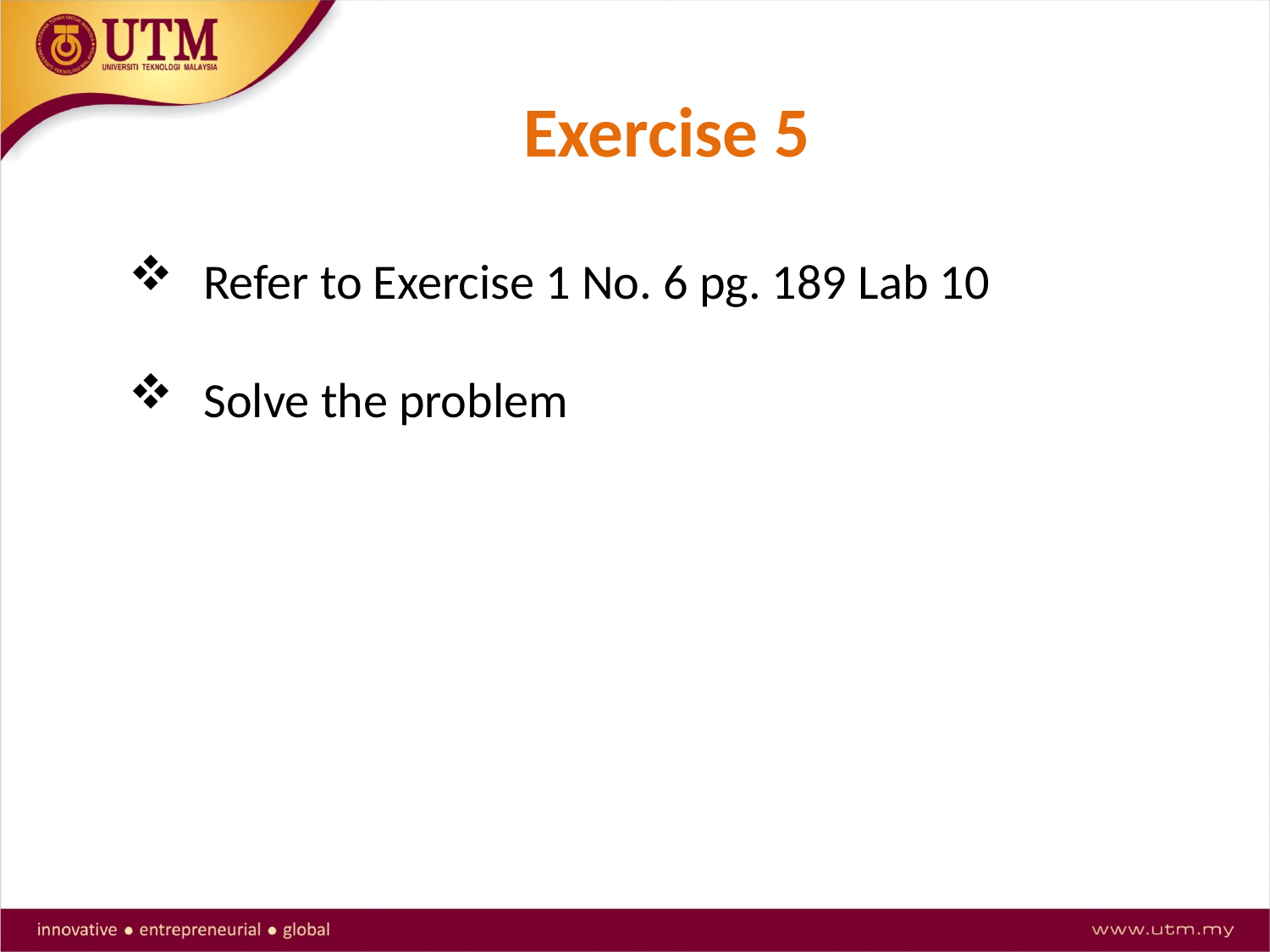

# Exercise 5
 Refer to Exercise 1 No. 6 pg. 189 Lab 10

 Solve the problem